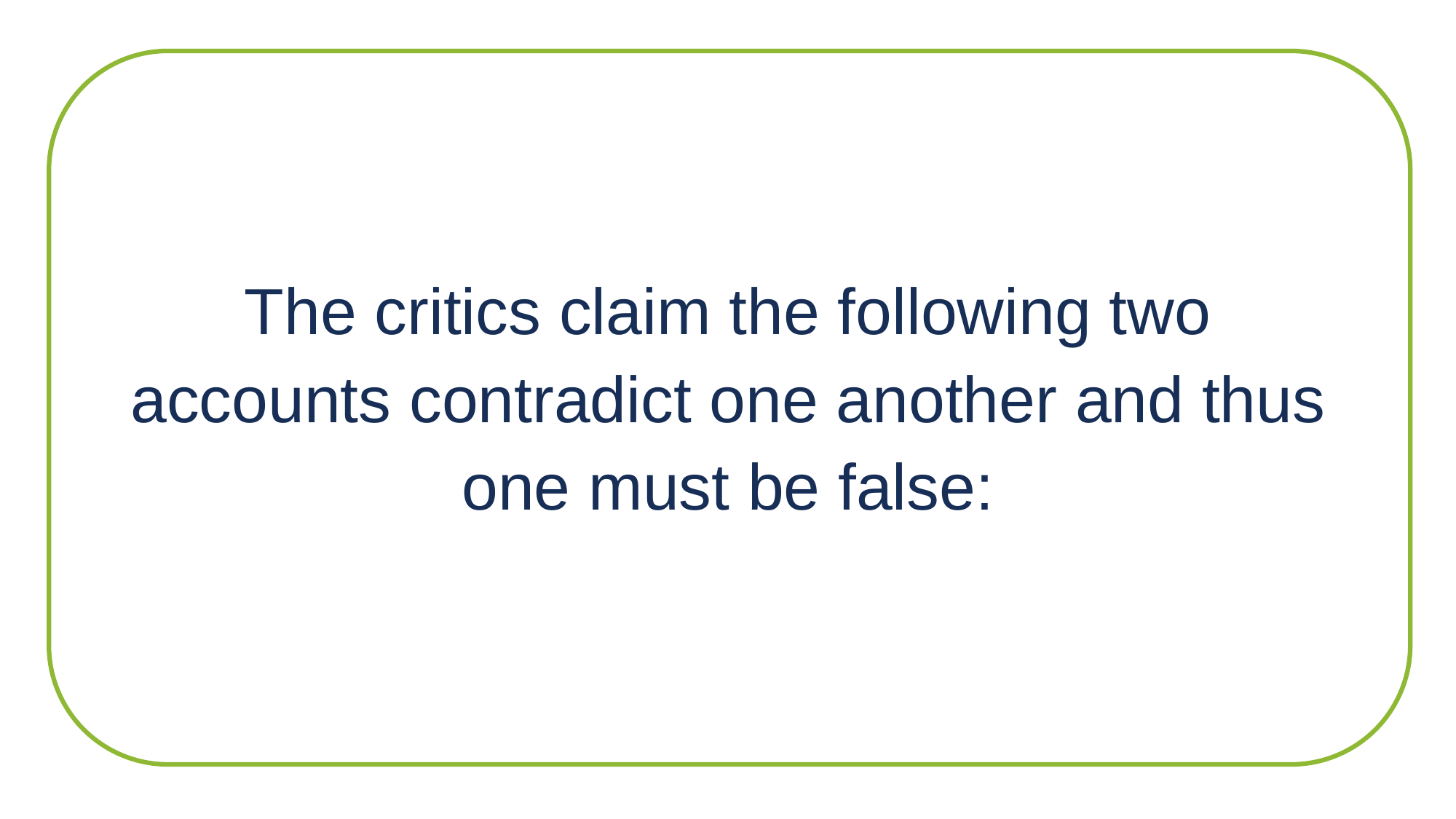

The critics claim the following two accounts contradict one another and thus one must be false: